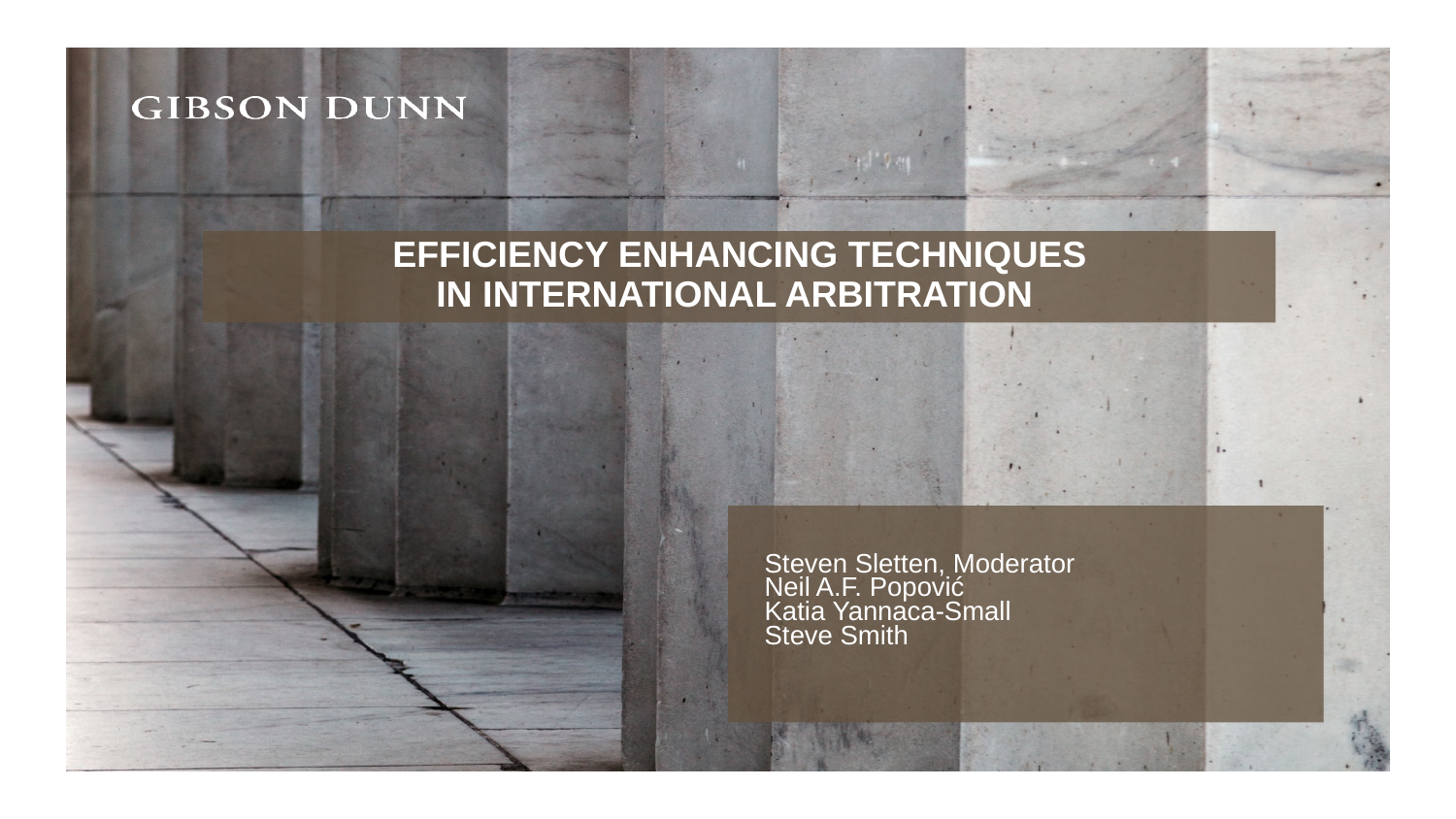

# EFFICIENCY ENHANCING TECHNIQUES IN INTERNATIONAL ARBITRATION
Steven Sletten, Moderator
Neil A.F. Popović
Katia Yannaca-Small
Steve Smith